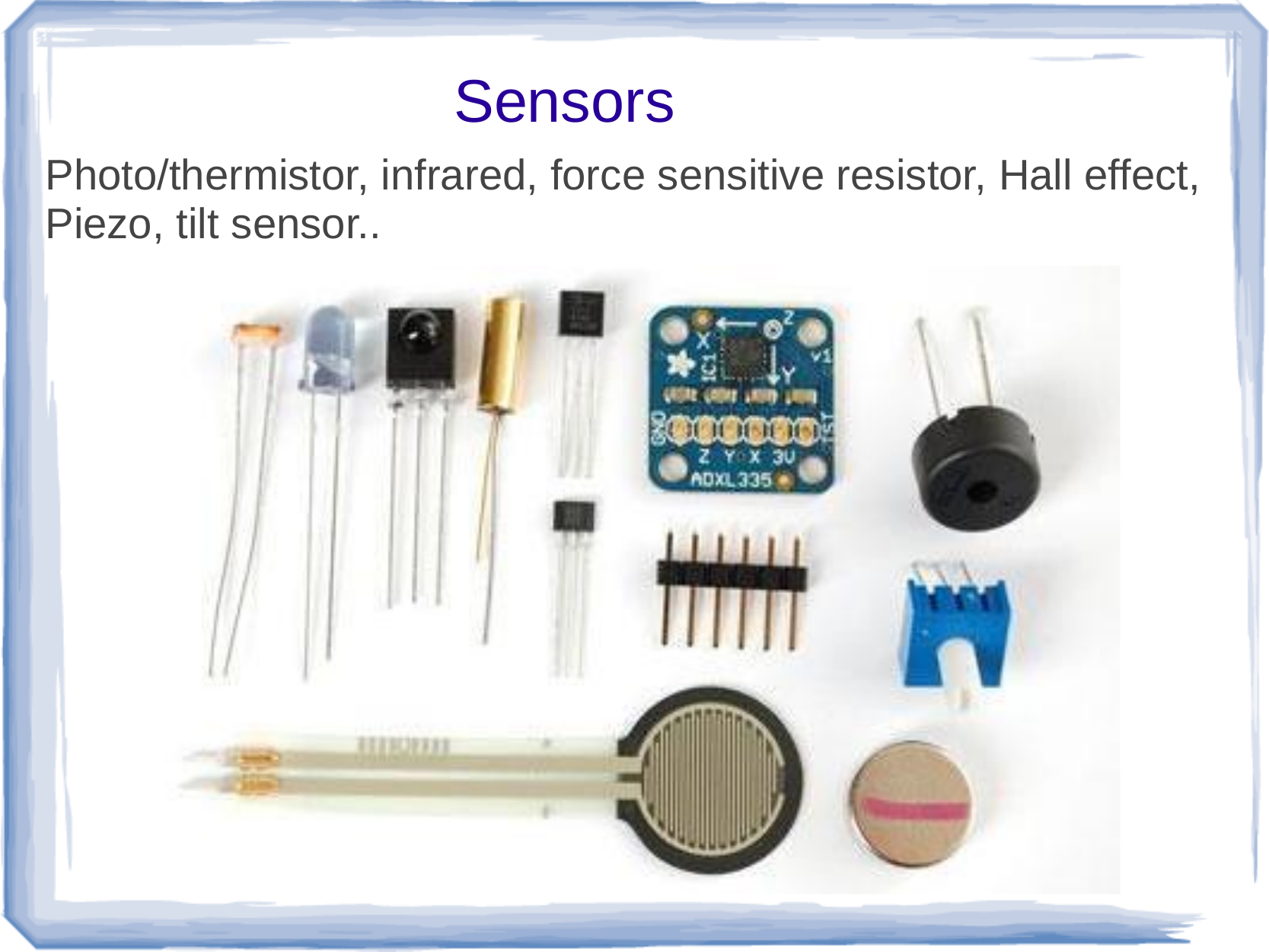

Sensors
Photo/thermistor, infrared, force sensitive resistor, Hall effect, Piezo, tilt sensor..